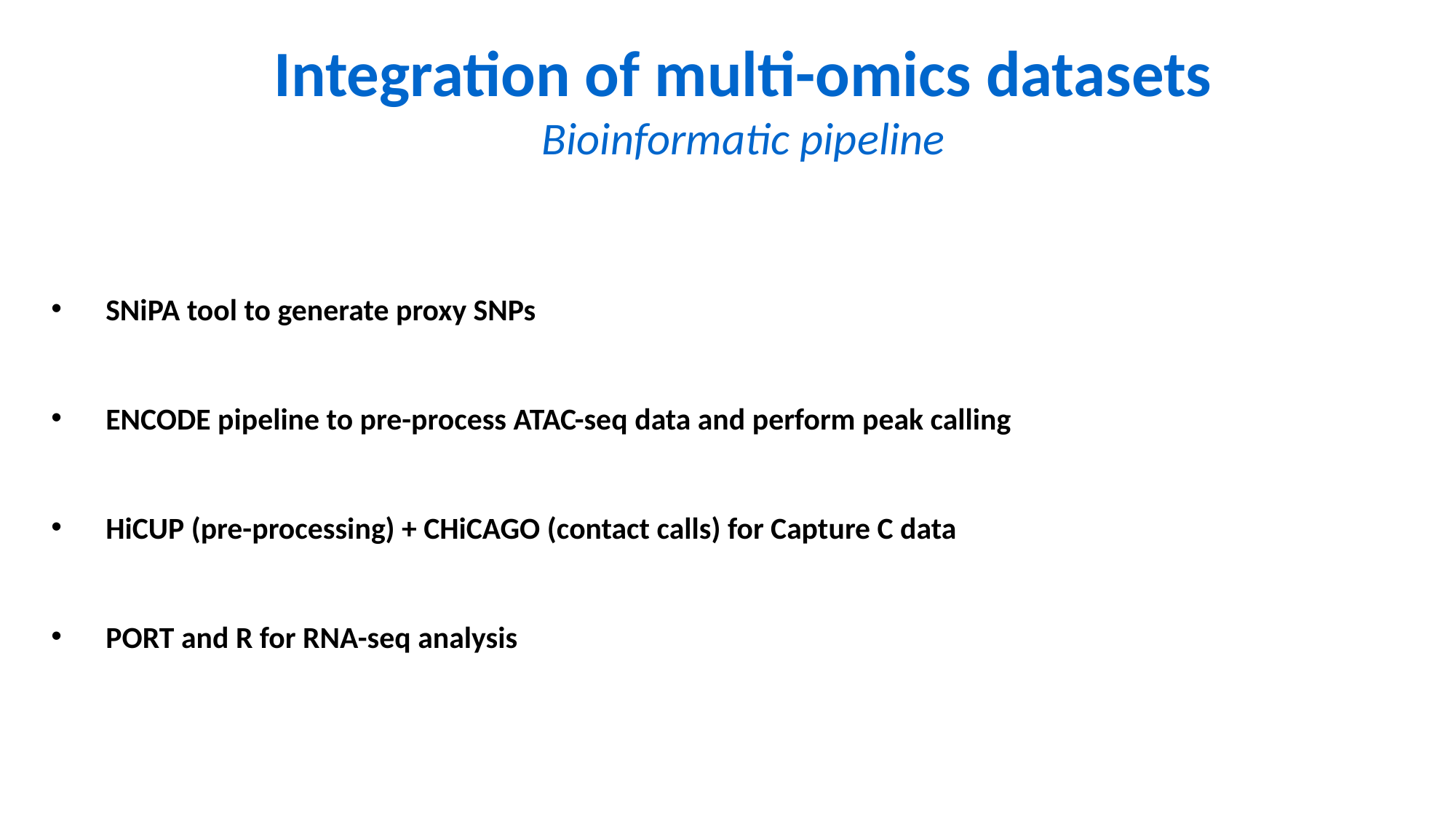

Integration of multi-omics datasets
Bioinformatic pipeline
SNiPA tool to generate proxy SNPs
ENCODE pipeline to pre-process ATAC-seq data and perform peak calling
HiCUP (pre-processing) + CHiCAGO (contact calls) for Capture C data
PORT and R for RNA-seq analysis